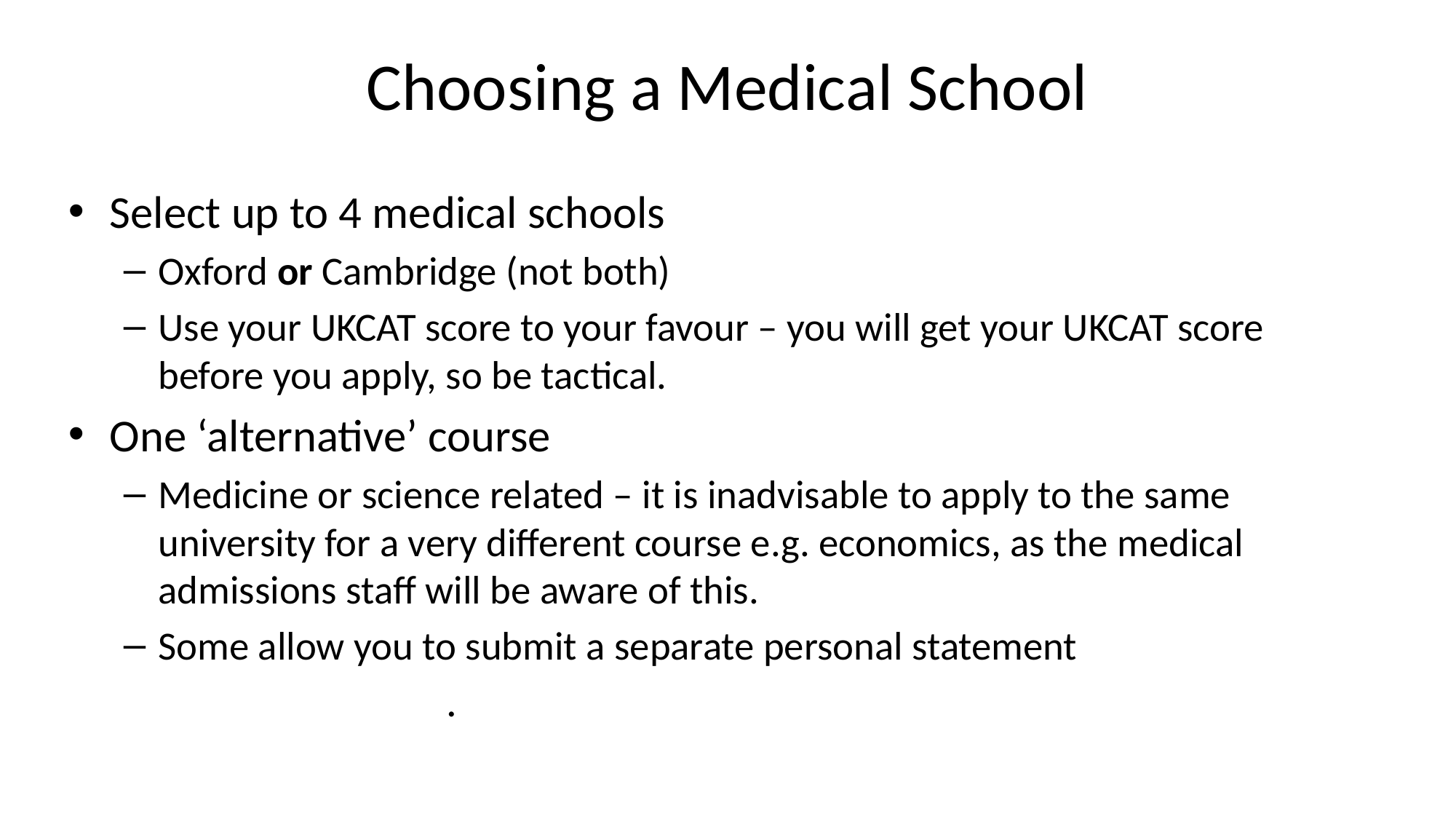

# Choosing a Medical School
Select up to 4 medical schools
Oxford or Cambridge (not both)
Use your UKCAT score to your favour – you will get your UKCAT score before you apply, so be tactical.
One ‘alternative’ course
Medicine or science related – it is inadvisable to apply to the same university for a very different course e.g. economics, as the medical admissions staff will be aware of this.
Some allow you to submit a separate personal statement

.